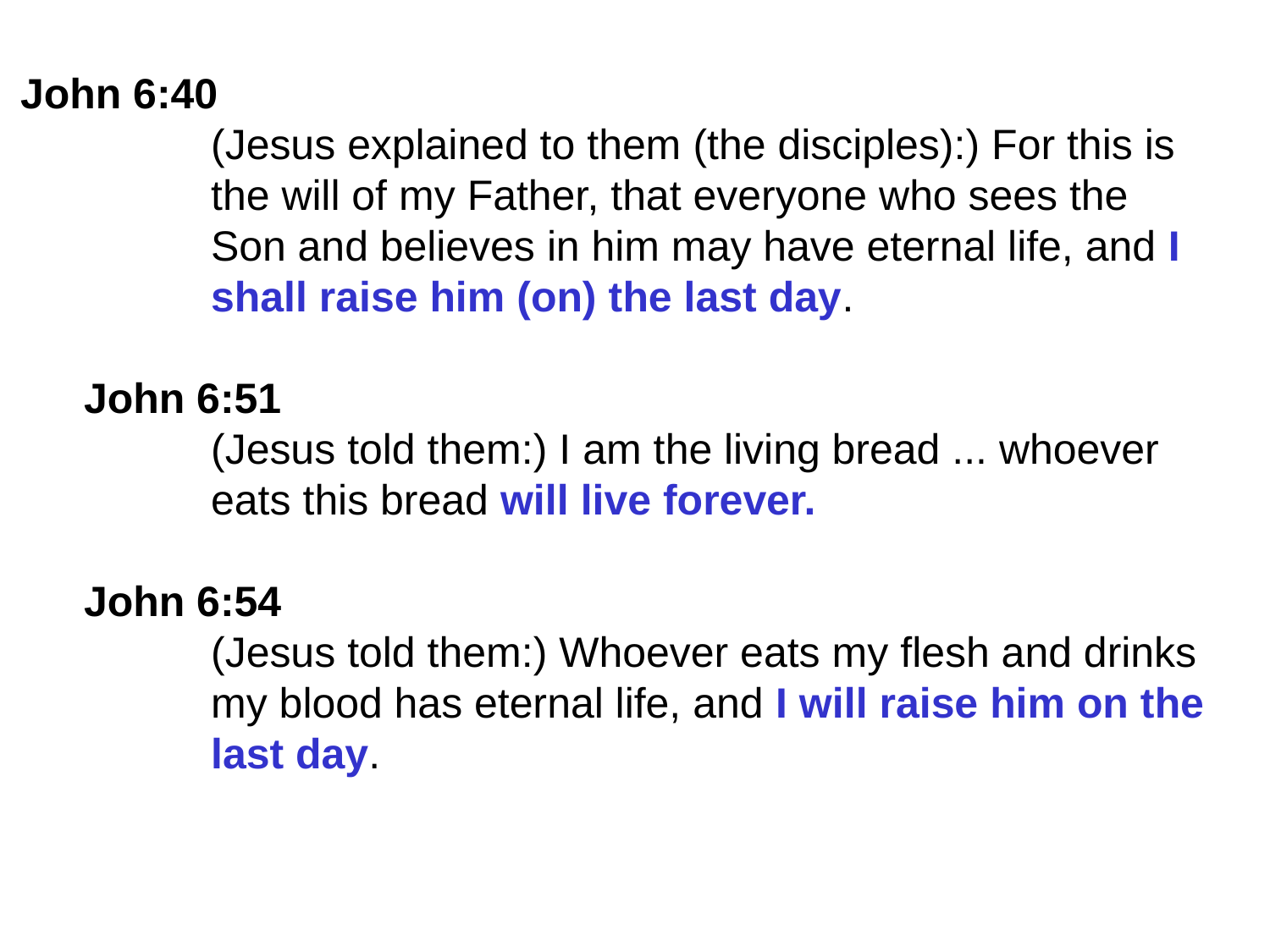

John 6:40
	(Jesus explained to them (the disciples):) For this is
	the will of my Father, that everyone who sees the
	Son and believes in him may have eternal life, and I
	shall raise him (on) the last day.

John 6:51
	(Jesus told them:) I am the living bread ... whoever
	eats this bread will live forever.

John 6:54
	(Jesus told them:) Whoever eats my flesh and drinks
	my blood has eternal life, and I will raise him on the
	last day.